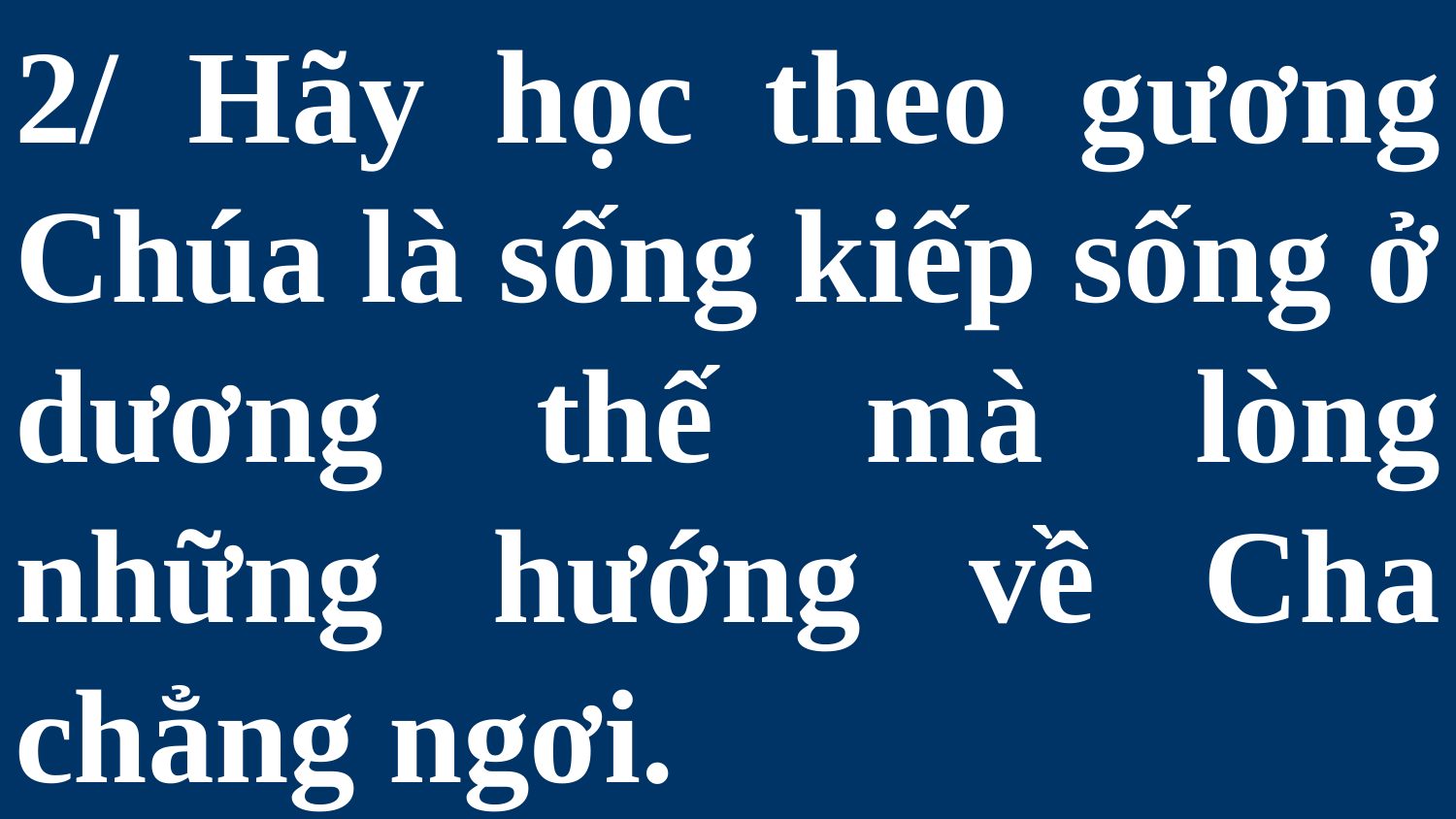

# 2/ Hãy học theo gương Chúa là sống kiếp sống ở dương thế mà lòng những hướng về Cha chẳng ngơi.